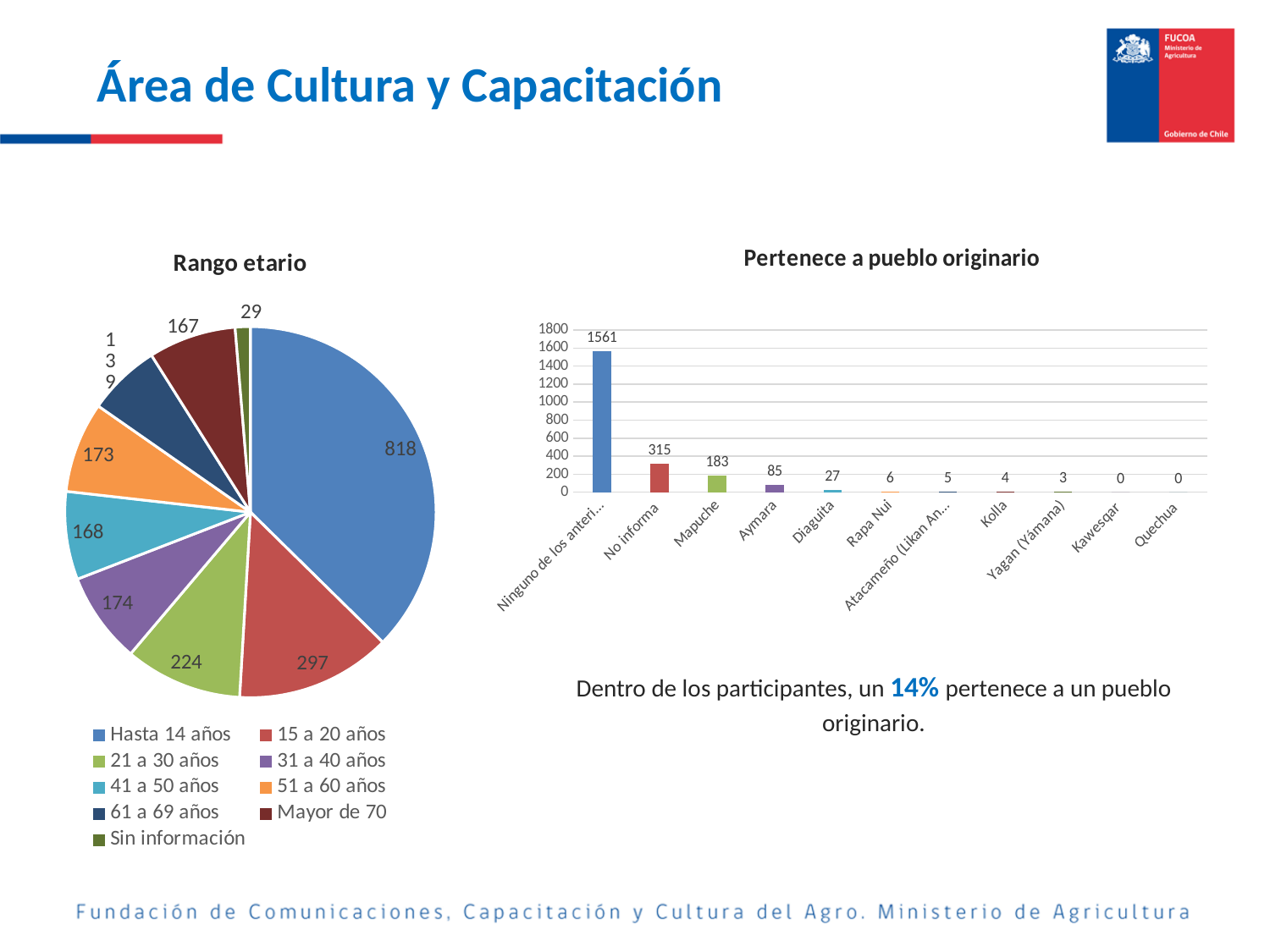

Área de Cultura y Capacitación

### Chart: Rango etario

| Category | Cantidad |
|---|---|
| Hasta 14 años | 818.0 |
| 15 a 20 años | 297.0 |
| 21 a 30 años | 224.0 |
| 31 a 40 años | 174.0 |
| 41 a 50 años | 168.0 |
| 51 a 60 años | 173.0 |
| 61 a 69 años | 139.0 |
| Mayor de 70 | 167.0 |
| Sin información | 29.0 |

### Chart: Pertenece a pueblo originario

| Category |  |
|---|---|
| Ninguno de los anteriores | 1561.0 |
| No informa  | 315.0 |
| Mapuche | 183.0 |
| Aymara | 85.0 |
| Diaguita | 27.0 |
| Rapa Nui | 6.0 |
| Atacameño (Likan Antai) | 5.0 |
| Kolla | 4.0 |
| Yagan (Yámana) | 3.0 |
| Kawesqar  | 0.0 |
| Quechua  | 0.0 |
Dentro de los participantes, un 14% pertenece a un pueblo originario.